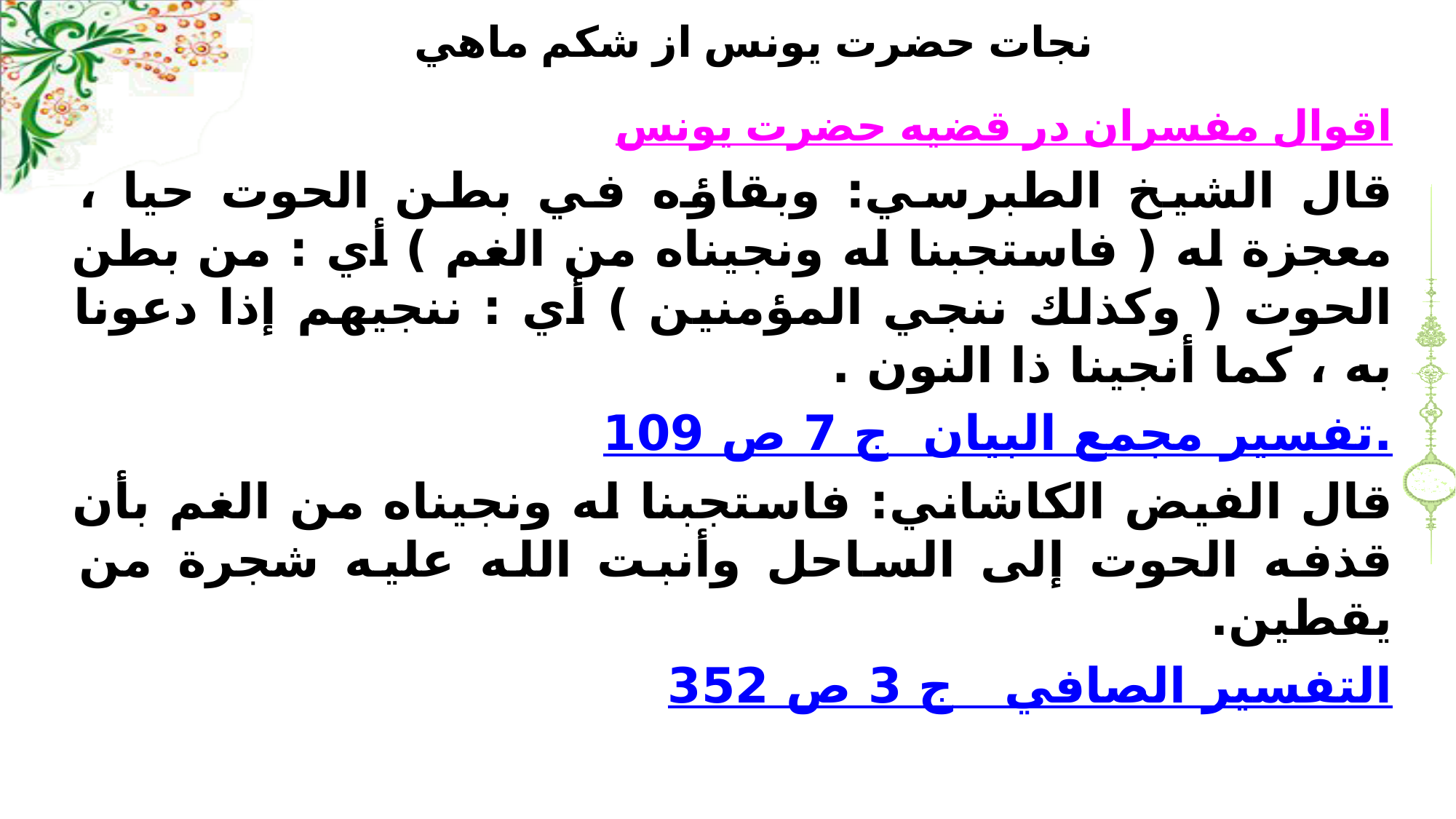

# نجات حضرت يونس از شكم ماهي
اقوال مفسران در قضيه حضرت يونس
قال الشيخ الطبرسي: وبقاؤه في بطن الحوت حيا ، معجزة له ( فاستجبنا له ونجيناه من الغم ) أي : من بطن الحوت ( وكذلك ننجي المؤمنين ) أي : ننجيهم إذا دعونا به ، كما أنجينا ذا النون .
تفسير مجمع البيان  ج 7 ص 109.
قال الفيض الكاشاني: فاستجبنا له ونجيناه من الغم بأن قذفه الحوت إلى‌ الساحل وأنبت الله عليه شجرة من يقطين.
التفسير الصافي   ج 3 ص 352